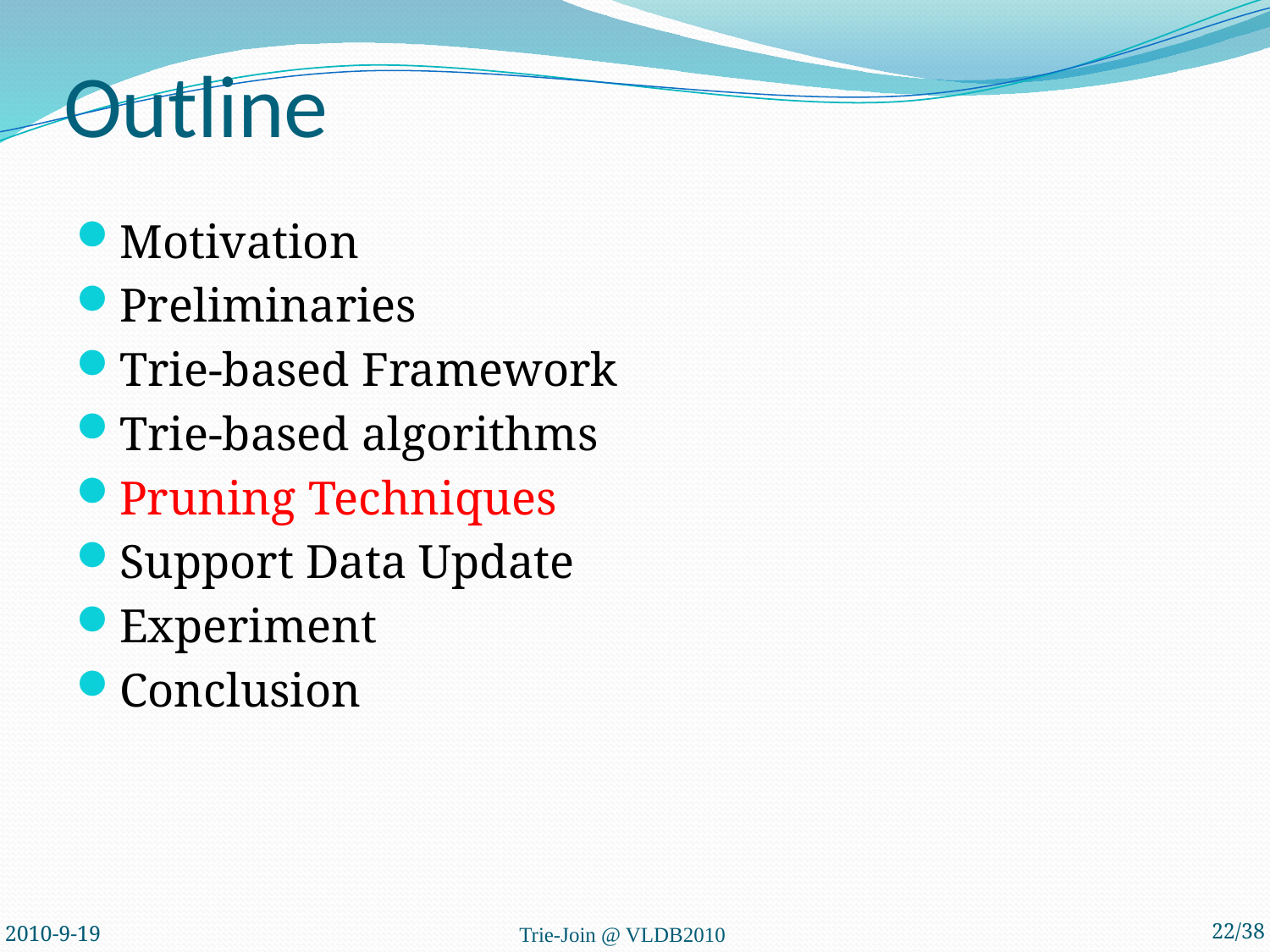

# Outline
Motivation
Preliminaries
Trie-based Framework
Trie-based algorithms
Pruning Techniques
Support Data Update
Experiment
Conclusion
2010-9-19
Trie-Join @ VLDB2010
22/38